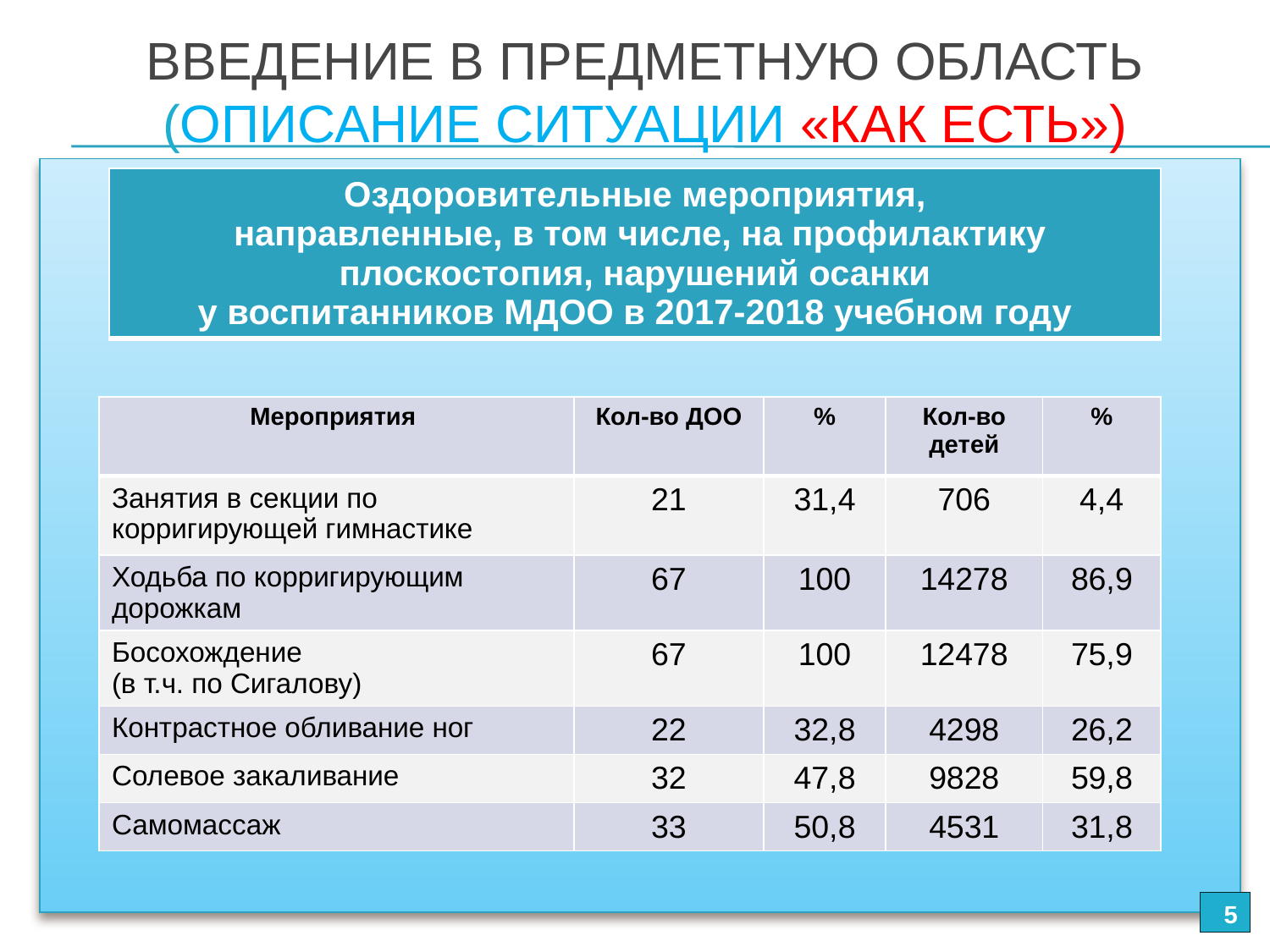

# Введение в предметную область (описание ситуации «как есть»)

| Оздоровительные мероприятия, направленные, в том числе, на профилактику плоскостопия, нарушений осанки у воспитанников МДОО в 2017-2018 учебном году |
| --- |
| Мероприятия | Кол-во ДОО | % | Кол-во детей | % |
| --- | --- | --- | --- | --- |
| Занятия в секции по корригирующей гимнастике | 21 | 31,4 | 706 | 4,4 |
| Ходьба по корригирующим дорожкам | 67 | 100 | 14278 | 86,9 |
| Босохождение (в т.ч. по Сигалову) | 67 | 100 | 12478 | 75,9 |
| Контрастное обливание ног | 22 | 32,8 | 4298 | 26,2 |
| Солевое закаливание | 32 | 47,8 | 9828 | 59,8 |
| Самомассаж | 33 | 50,8 | 4531 | 31,8 |
5